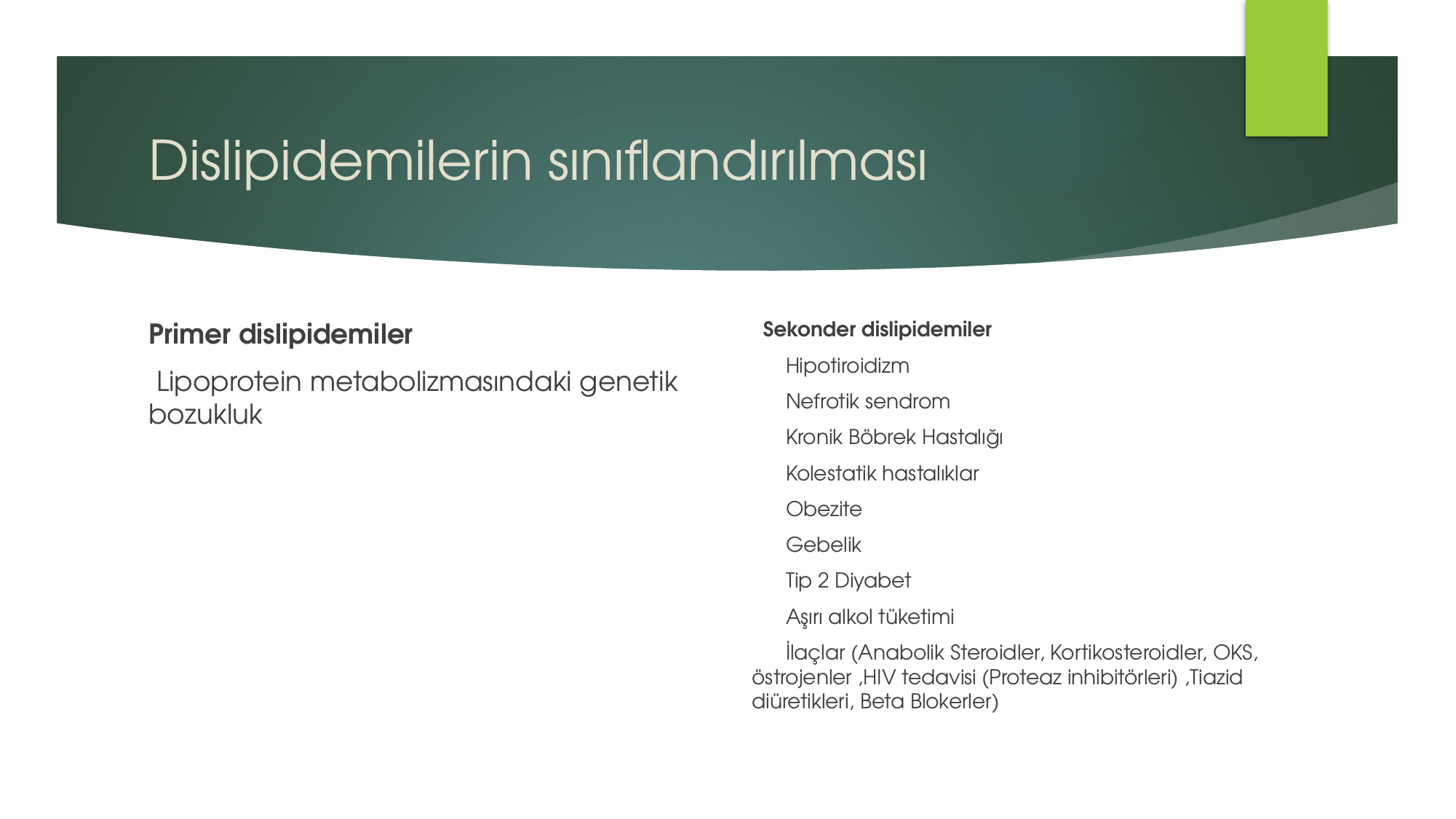

# Dislipidemilerin sınıflandırılması
Primer dislipidemiler
 Lipoprotein metabolizmasındaki genetik bozukluk

  Sekonder dislipidemiler
      Hipotiroidizm
      Nefrotik sendrom
      Kronik Böbrek Hastalığı
      Kolestatik hastalıklar
      Obezite
      Gebelik
      Tip 2 Diyabet
      Aşırı alkol tüketimi
      İlaçlar (Anabolik Steroidler, Kortikosteroidler, OKS, östrojenler ,HIV tedavisi (Proteaz inhibitörleri) ,Tiazid diüretikleri, Beta Blokerler)